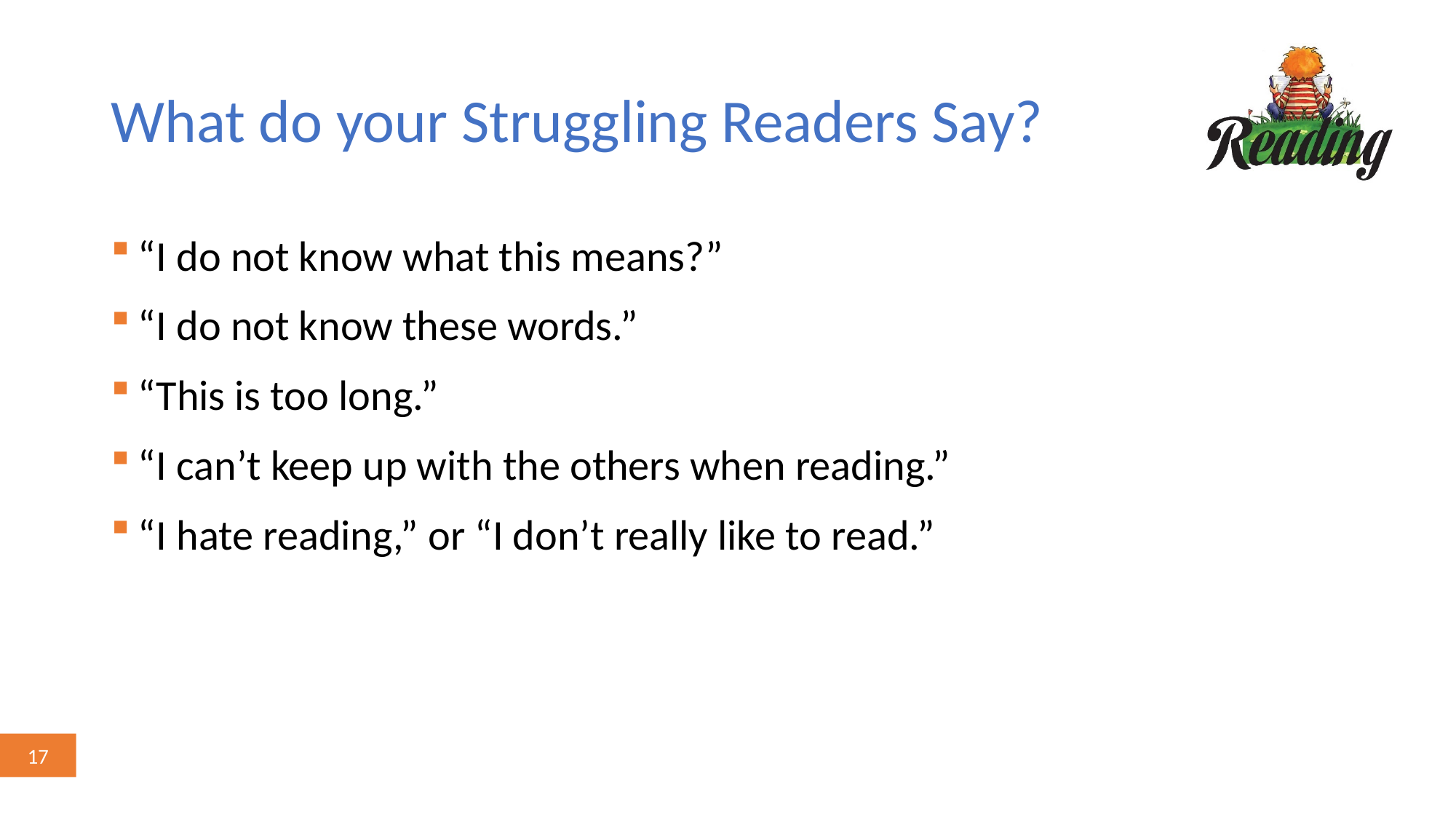

# What do your Struggling Readers Say?
“I do not know what this means?”
“I do not know these words.”
“This is too long.”
“I can’t keep up with the others when reading.”
“I hate reading,” or “I don’t really like to read.”